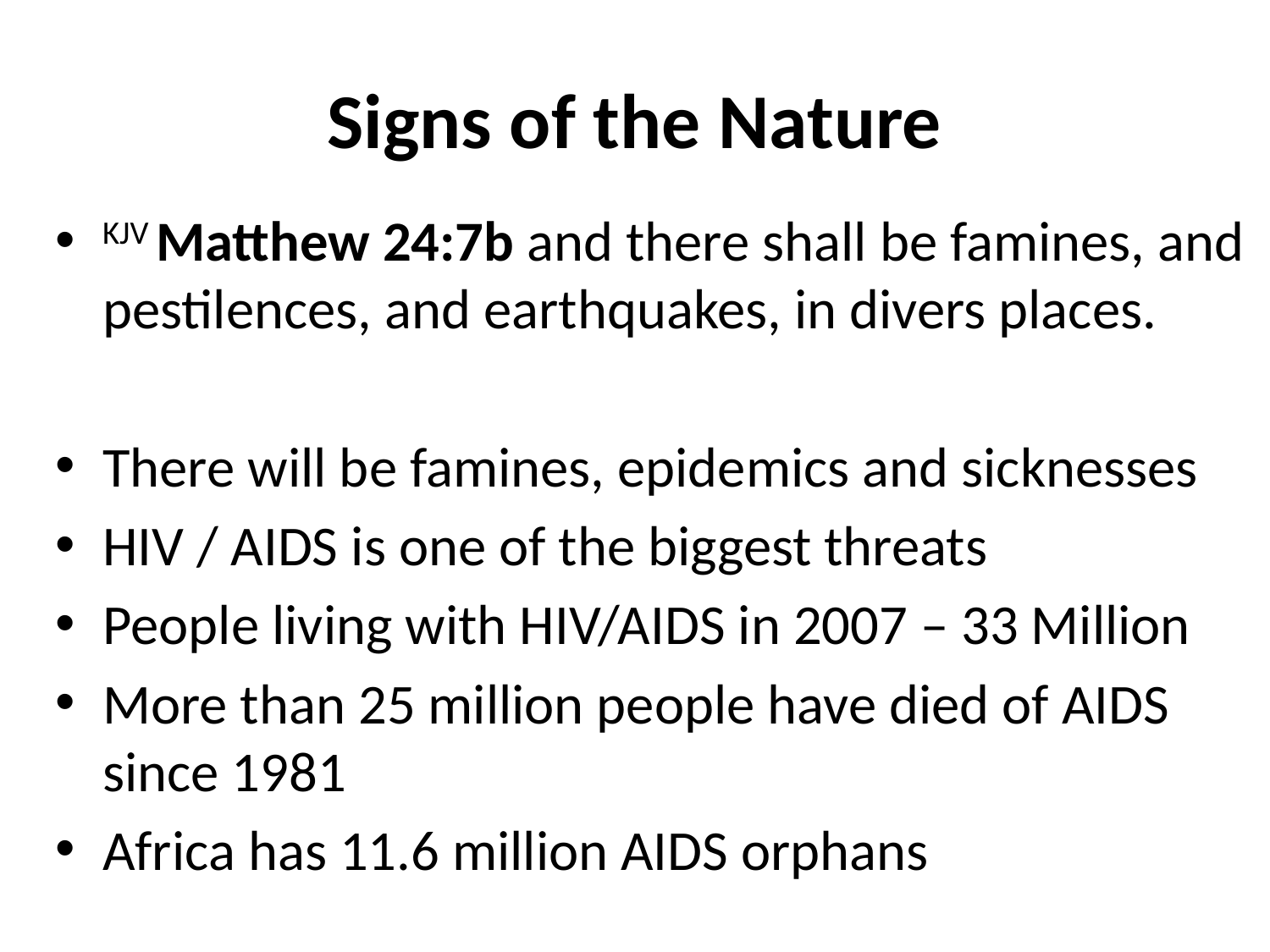

# Signs of the Nature
KJV Matthew 24:7b and there shall be famines, and pestilences, and earthquakes, in divers places.

There will be famines, epidemics and sicknesses
HIV / AIDS is one of the biggest threats
People living with HIV/AIDS in 2007 – 33 Million
More than 25 million people have died of AIDS since 1981
Africa has 11.6 million AIDS orphans